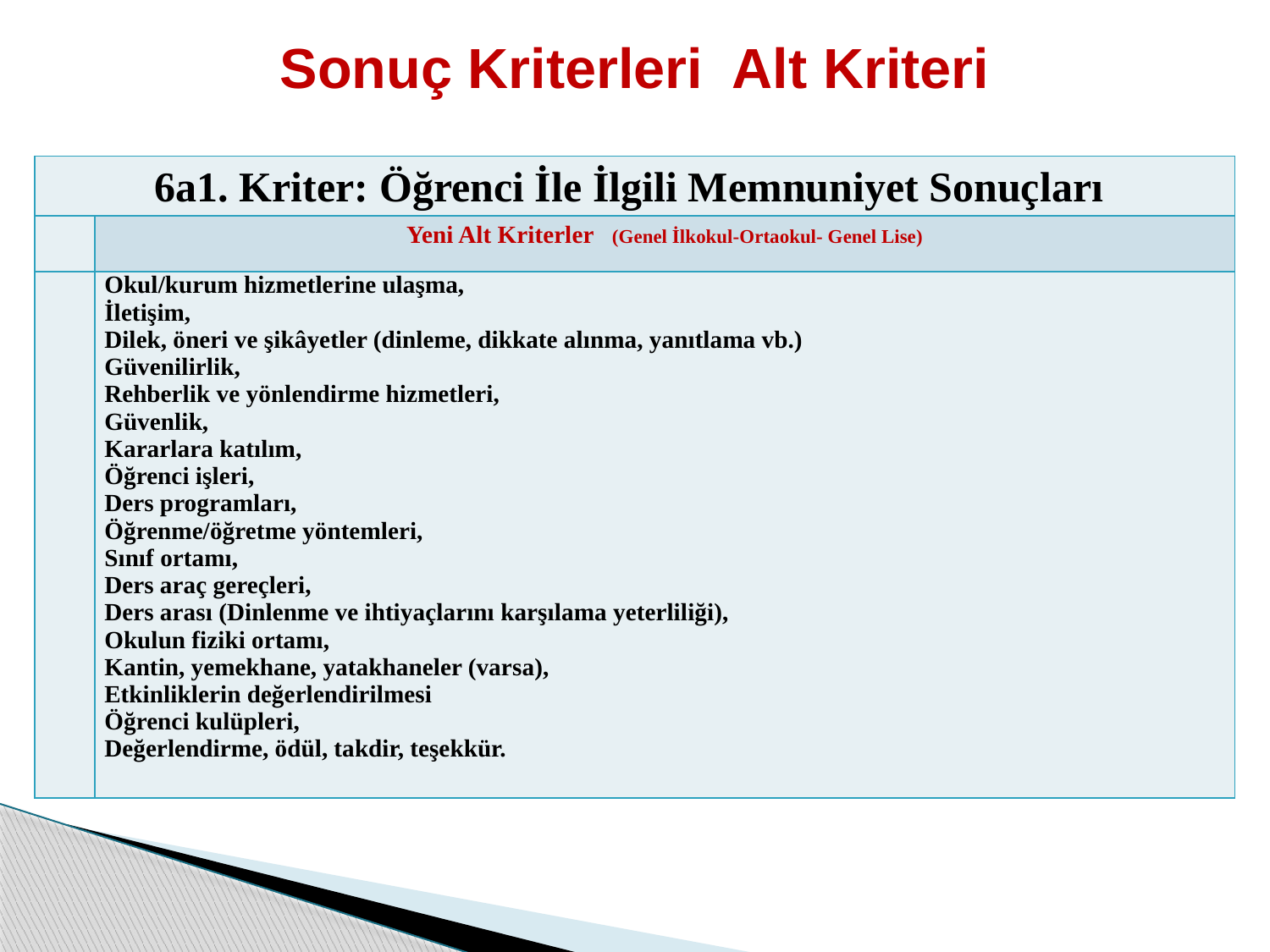

Sonuç Kriterleri  Alt Kriteri
| 6a1. Kriter: Öğrenci İle İlgili Memnuniyet Sonuçları |  |
| --- | --- |
|  | Yeni Alt Kriterler (Genel İlkokul-Ortaokul- Genel Lise) |
|  | Okul/kurum hizmetlerine ulaşma, İletişim, Dilek, öneri ve şikâyetler (dinleme, dikkate alınma, yanıtlama vb.) Güvenilirlik, Rehberlik ve yönlendirme hizmetleri, Güvenlik, Kararlara katılım, Öğrenci işleri, Ders programları, Öğrenme/öğretme yöntemleri, Sınıf ortamı, Ders araç gereçleri, Ders arası (Dinlenme ve ihtiyaçlarını karşılama yeterliliği), Okulun fiziki ortamı, Kantin, yemekhane, yatakhaneler (varsa), Etkinliklerin değerlendirilmesi Öğrenci kulüpleri, Değerlendirme, ödül, takdir, teşekkür. |